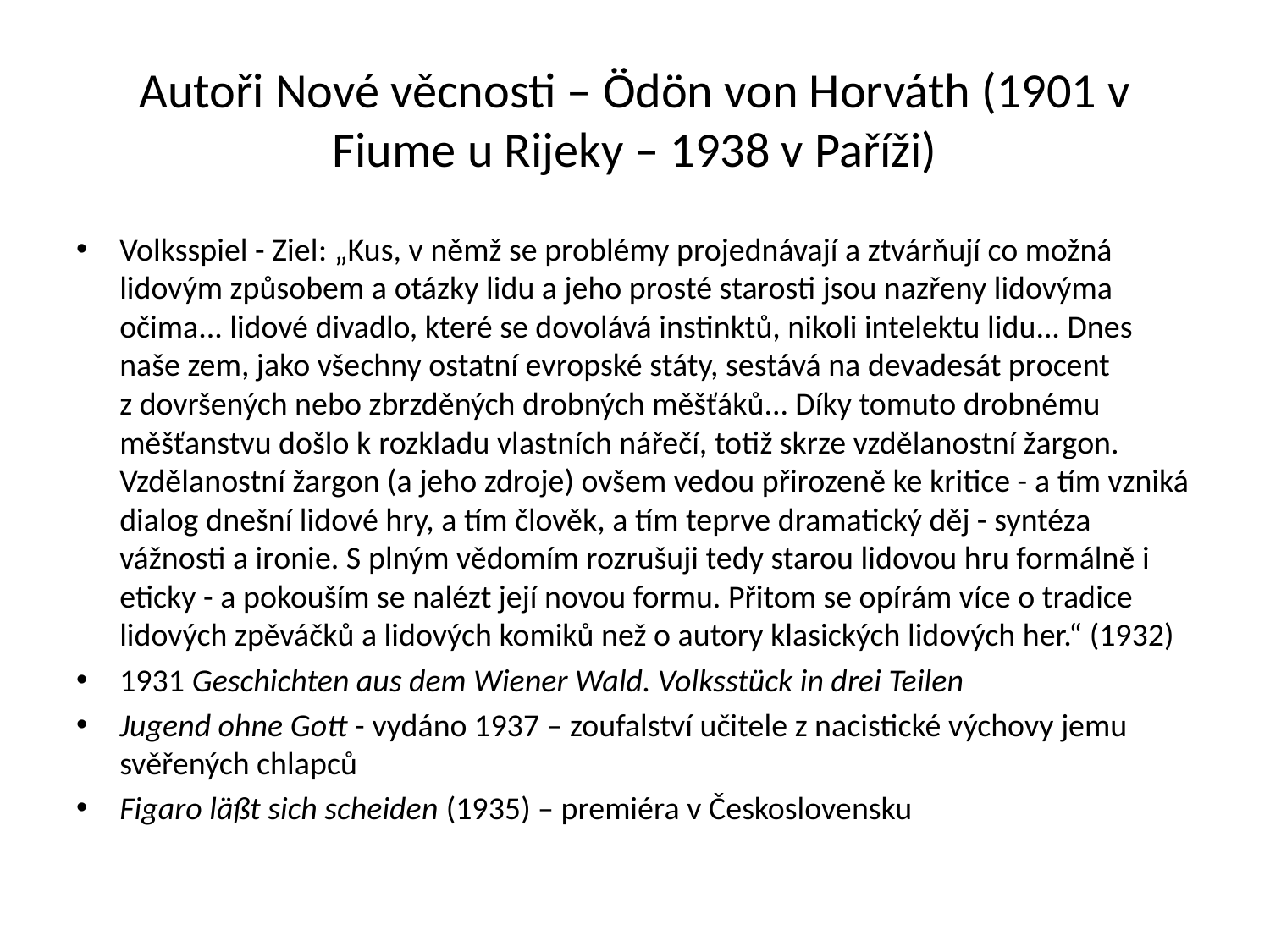

# Autoři Nové věcnosti – Ödön von Horváth (1901 v Fiume u Rijeky – 1938 v Paříži)
Volksspiel - Ziel: „Kus, v němž se problémy projednávají a ztvárňují co možná lidovým způsobem a otázky lidu a jeho prosté starosti jsou nazřeny lidovýma očima... lidové divadlo, které se dovolává instinktů, nikoli intelektu lidu... Dnes naše zem, jako všechny ostatní evropské státy, sestává na devadesát procent z dovršených nebo zbrzděných drobných měšťáků... Díky tomuto drobnému měšťanstvu došlo k rozkladu vlastních nářečí, totiž skrze vzdělanostní žargon. Vzdělanostní žargon (a jeho zdroje) ovšem vedou přirozeně ke kritice - a tím vzniká dialog dnešní lidové hry, a tím člověk, a tím teprve dramatický děj - syntéza vážnosti a ironie. S plným vědomím rozrušuji tedy starou lidovou hru formálně i eticky - a pokouším se nalézt její novou formu. Přitom se opírám více o tradice lidových zpěváčků a lidových komiků než o autory klasických lidových her.“ (1932)
1931 Geschichten aus dem Wiener Wald. Volksstück in drei Teilen
Jugend ohne Gott - vydáno 1937 – zoufalství učitele z nacistické výchovy jemu svěřených chlapců
Figaro läßt sich scheiden (1935) – premiéra v Československu